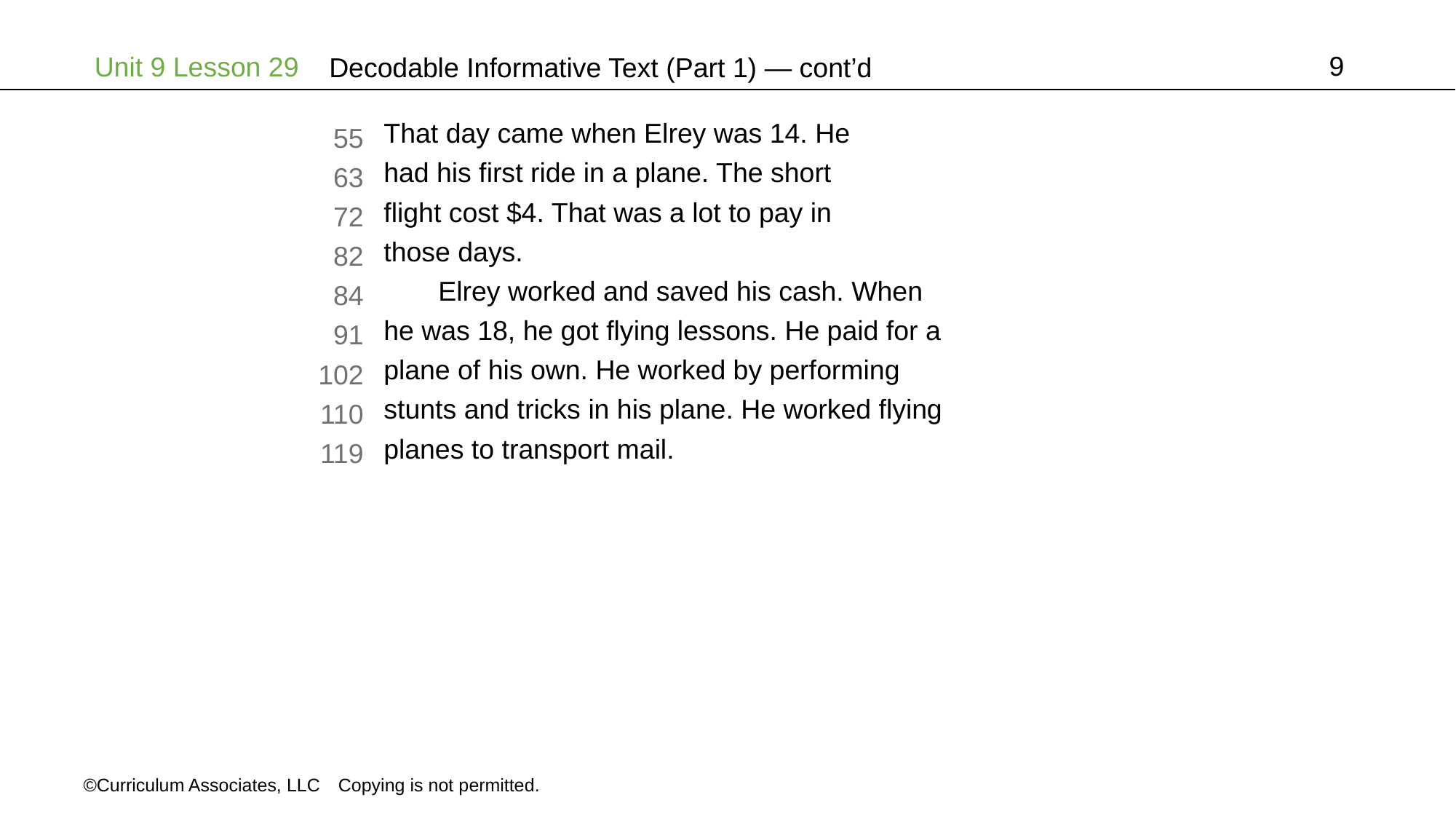

9
# Decodable Informative Text (Part 1) — cont’d
That day came when Elrey was 14. He
had his first ride in a plane. The short
flight cost $4. That was a lot to pay in
those days.
Elrey worked and saved his cash. When
he was 18, he got flying lessons. He paid for a
plane of his own. He worked by performing
stunts and tricks in his plane. He worked flying
planes to transport mail.
55
63
72
82
84
91
102
110
119